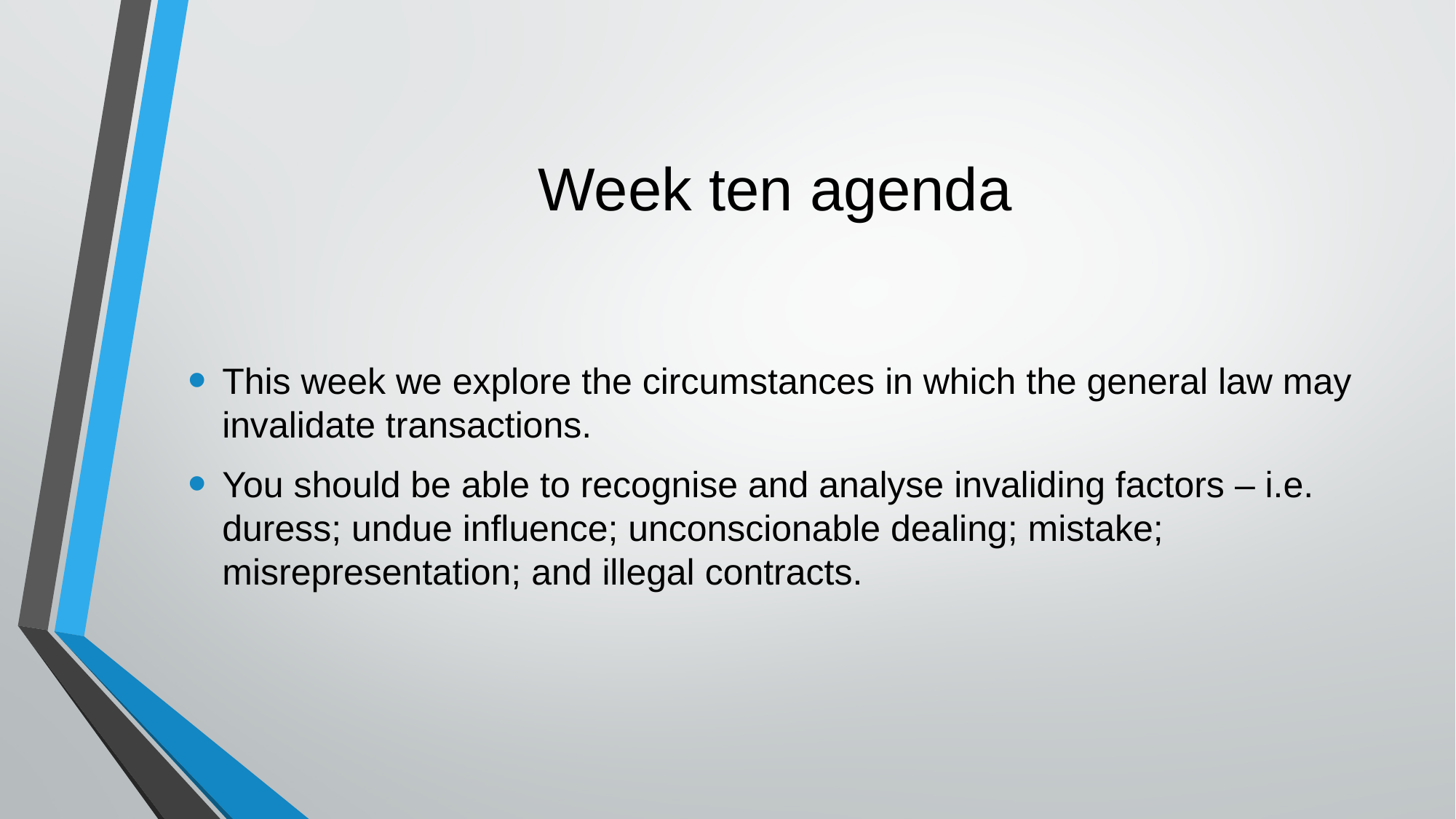

# Week ten agenda
This week we explore the circumstances in which the general law may invalidate transactions.
You should be able to recognise and analyse invaliding factors – i.e. duress; undue influence; unconscionable dealing; mistake; misrepresentation; and illegal contracts.